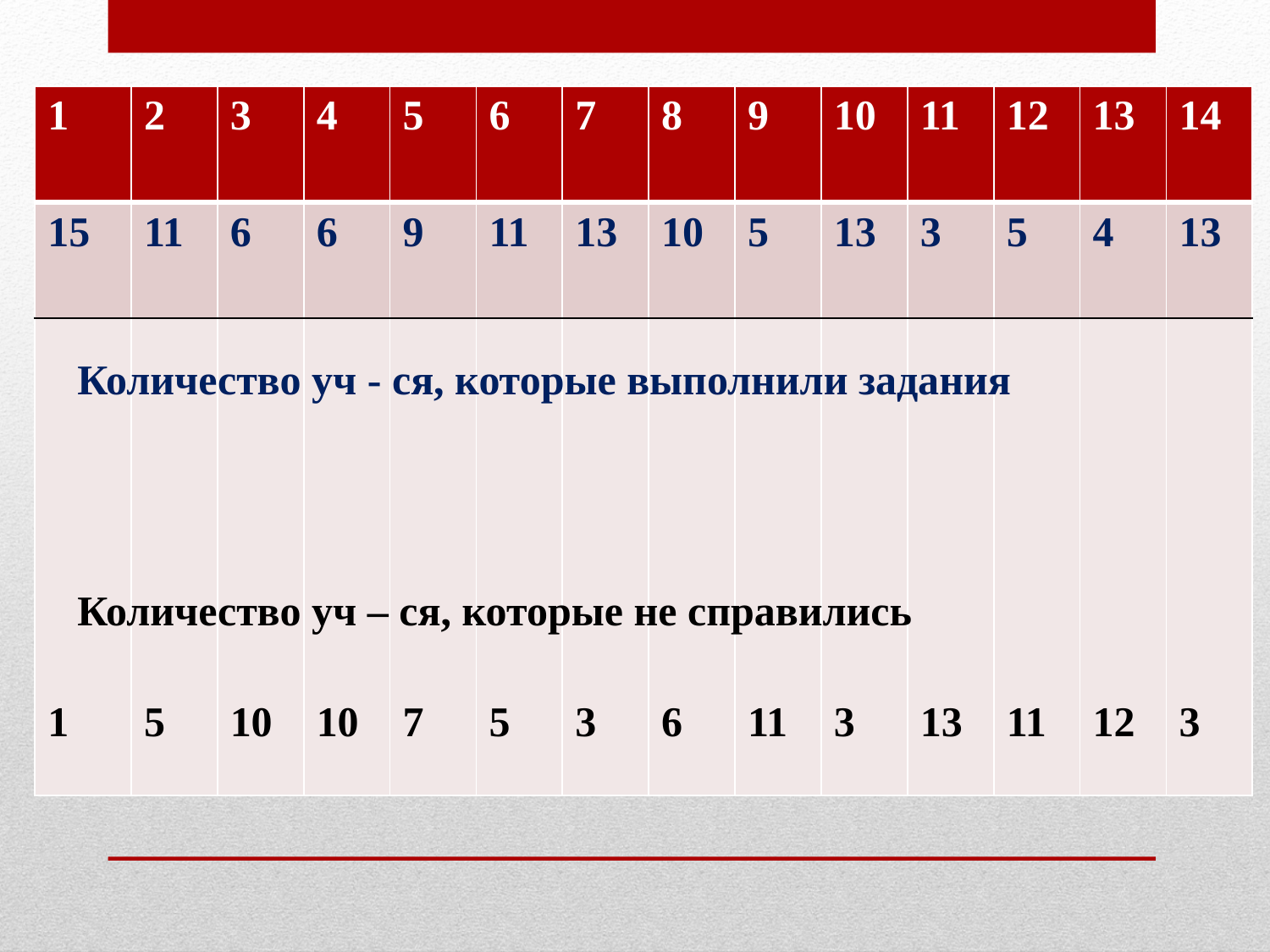

| 1 | 2 | 3 | 4 | 5 | 6 | 7 | 8 | 9 | 10 | 11 | 12 | 13 | 14 |
| --- | --- | --- | --- | --- | --- | --- | --- | --- | --- | --- | --- | --- | --- |
| 15 | 11 | 6 | 6 | 9 | 11 | 13 | 10 | 5 | 13 | 3 | 5 | 4 | 13 |
| 1 | 5 | 10 | 10 | 7 | 5 | 3 | 6 | 11 | 3 | 13 | 11 | 12 | 3 |
Количество уч - ся, которые выполнили задания

Количество уч – ся, которые не справились